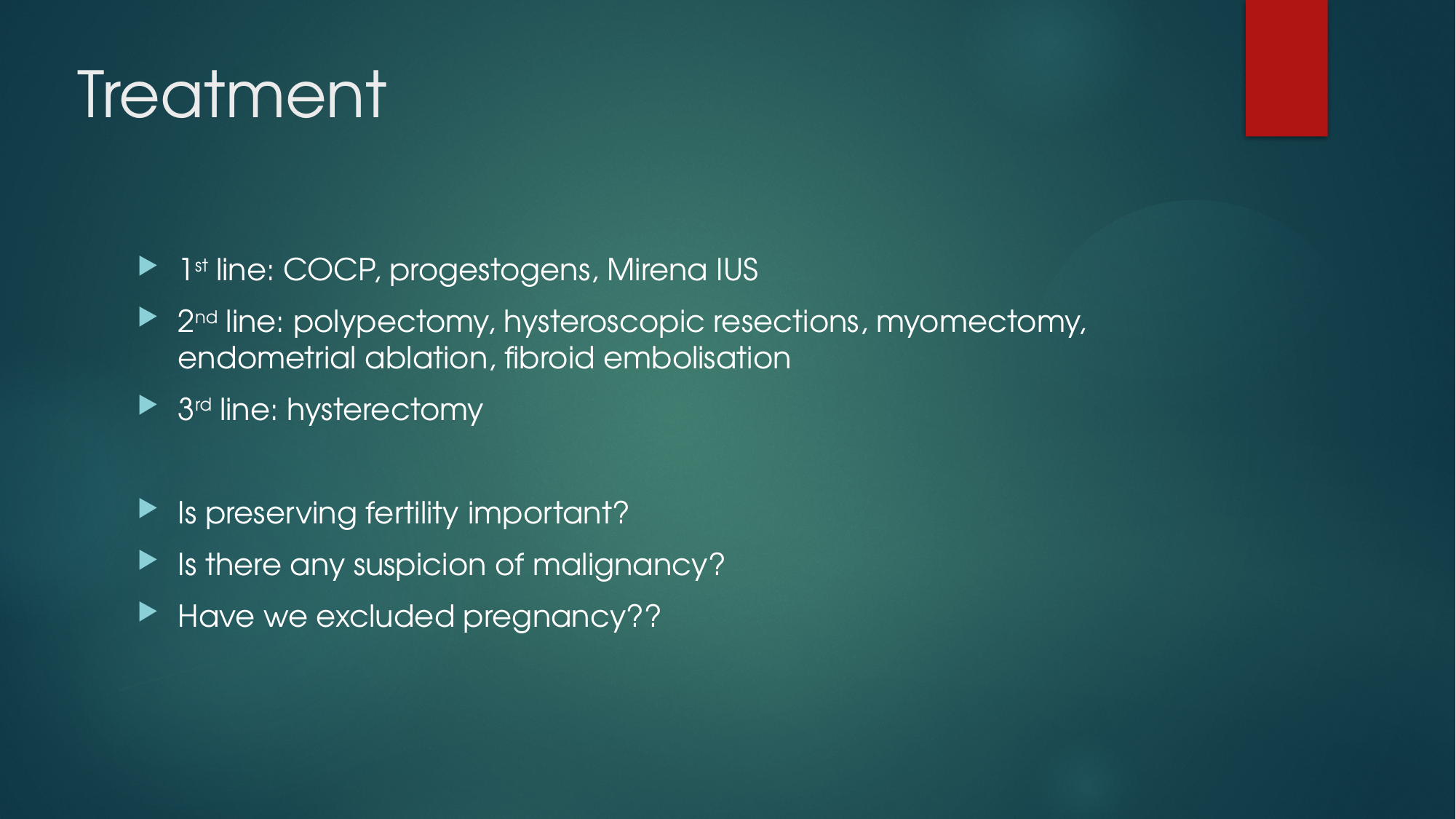

# Treatment
1st line: COCP, progestogens, Mirena IUS
2nd line: polypectomy, hysteroscopic resections, myomectomy, endometrial ablation, fibroid embolisation
3rd line: hysterectomy

Is preserving fertility important?
Is there any suspicion of malignancy?
Have we excluded pregnancy??